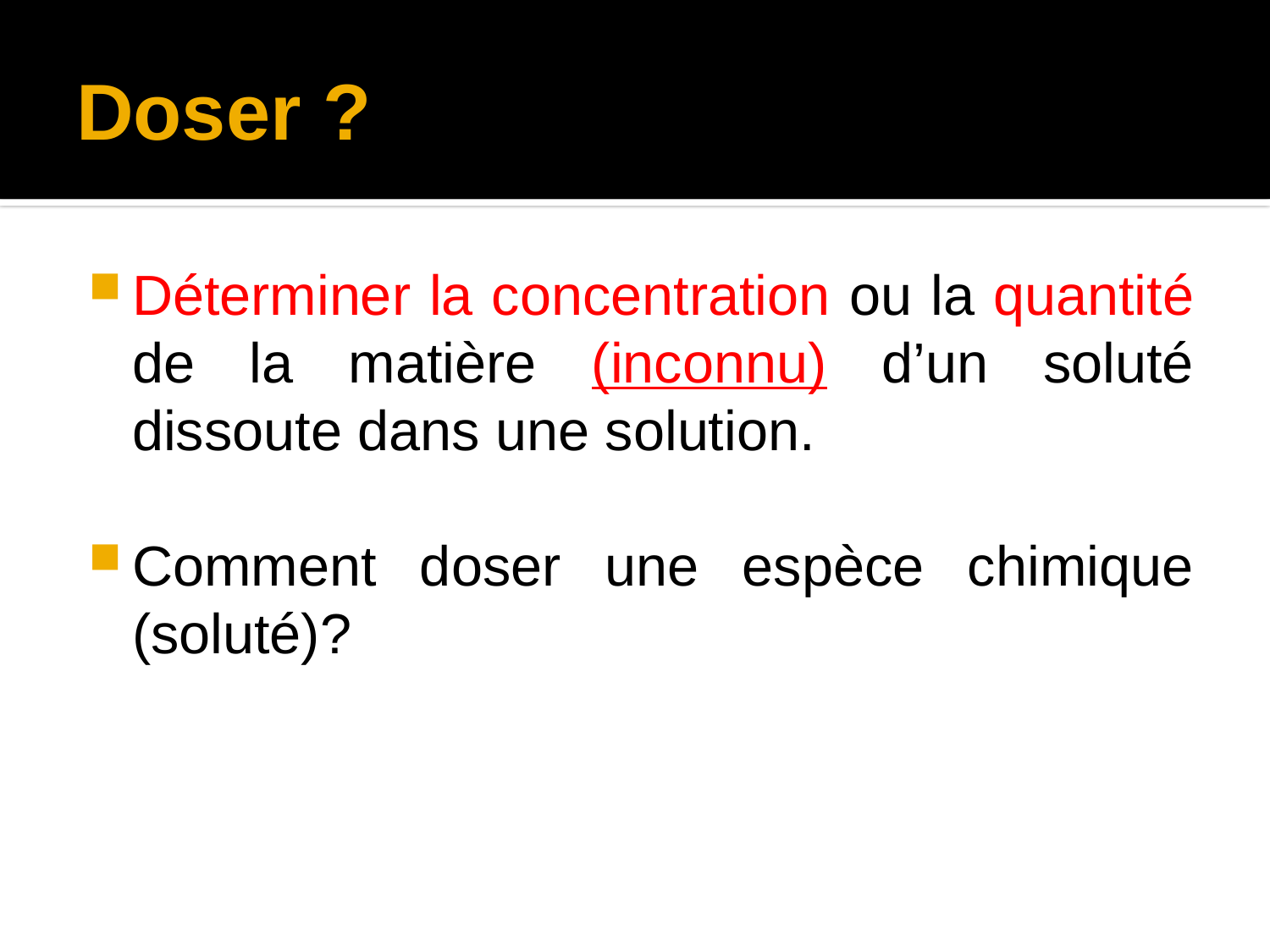

# Doser ?
Déterminer la concentration ou la quantité de la matière (inconnu) d’un soluté dissoute dans une solution.

Comment doser une espèce chimique (soluté)?